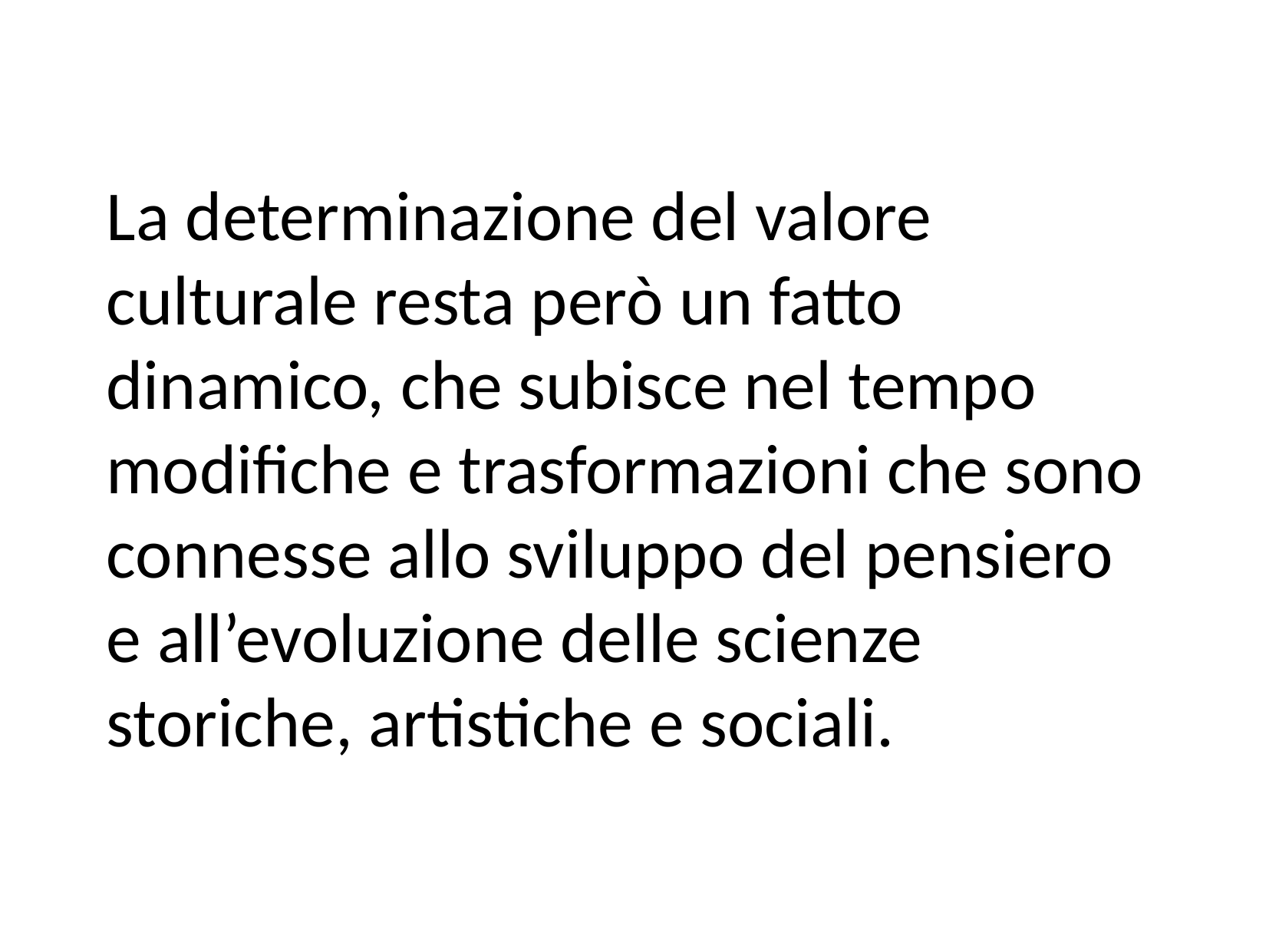

La determinazione del valore culturale resta però un fatto dinamico, che subisce nel tempo modifiche e trasformazioni che sono connesse allo sviluppo del pensiero e all’evoluzione delle scienze storiche, artistiche e sociali.